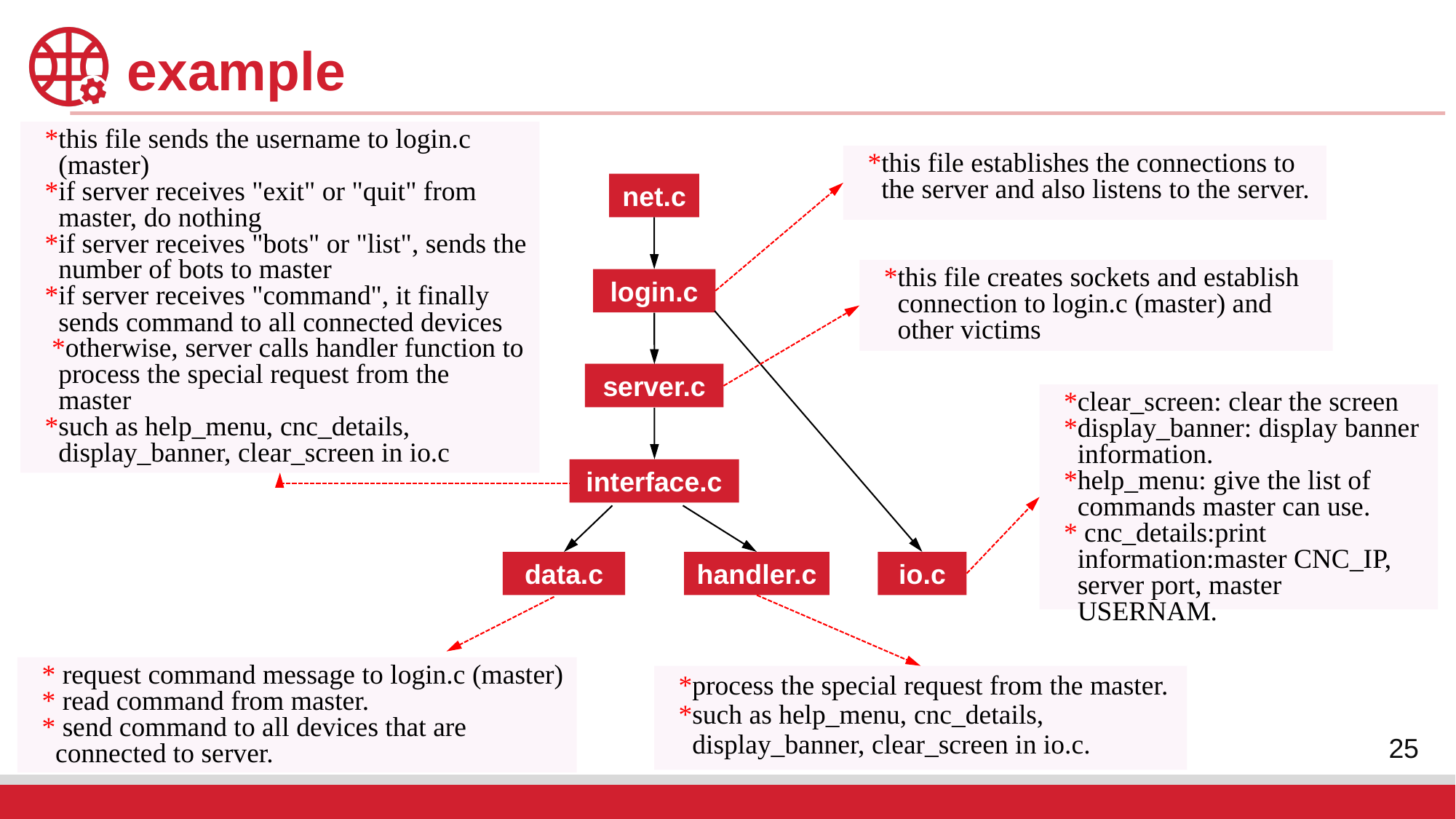

example
*this file sends the username to login.c (master)
*if server receives "exit" or "quit" from master, do nothing
*if server receives "bots" or "list", sends the number of bots to master
*if server receives "command", it finally sends command to all connected devices
 *otherwise, server calls handler function to process the special request from the master
*such as help_menu, cnc_details, display_banner, clear_screen in io.c
*this file establishes the connections to the server and also listens to the server.
net.c
*this file creates sockets and establish connection to login.c (master) and other victims
login.c
server.c
*clear_screen: clear the screen
*display_banner: display banner information.
*help_menu: give the list of commands master can use.
* cnc_details:print information:master CNC_IP, server port, master USERNAM.
interface.c
data.c
handler.c
io.c
* request command message to login.c (master)
* read command from master.
* send command to all devices that are connected to server.
*process the special request from the master.
*such as help_menu, cnc_details, display_banner, clear_screen in io.c.